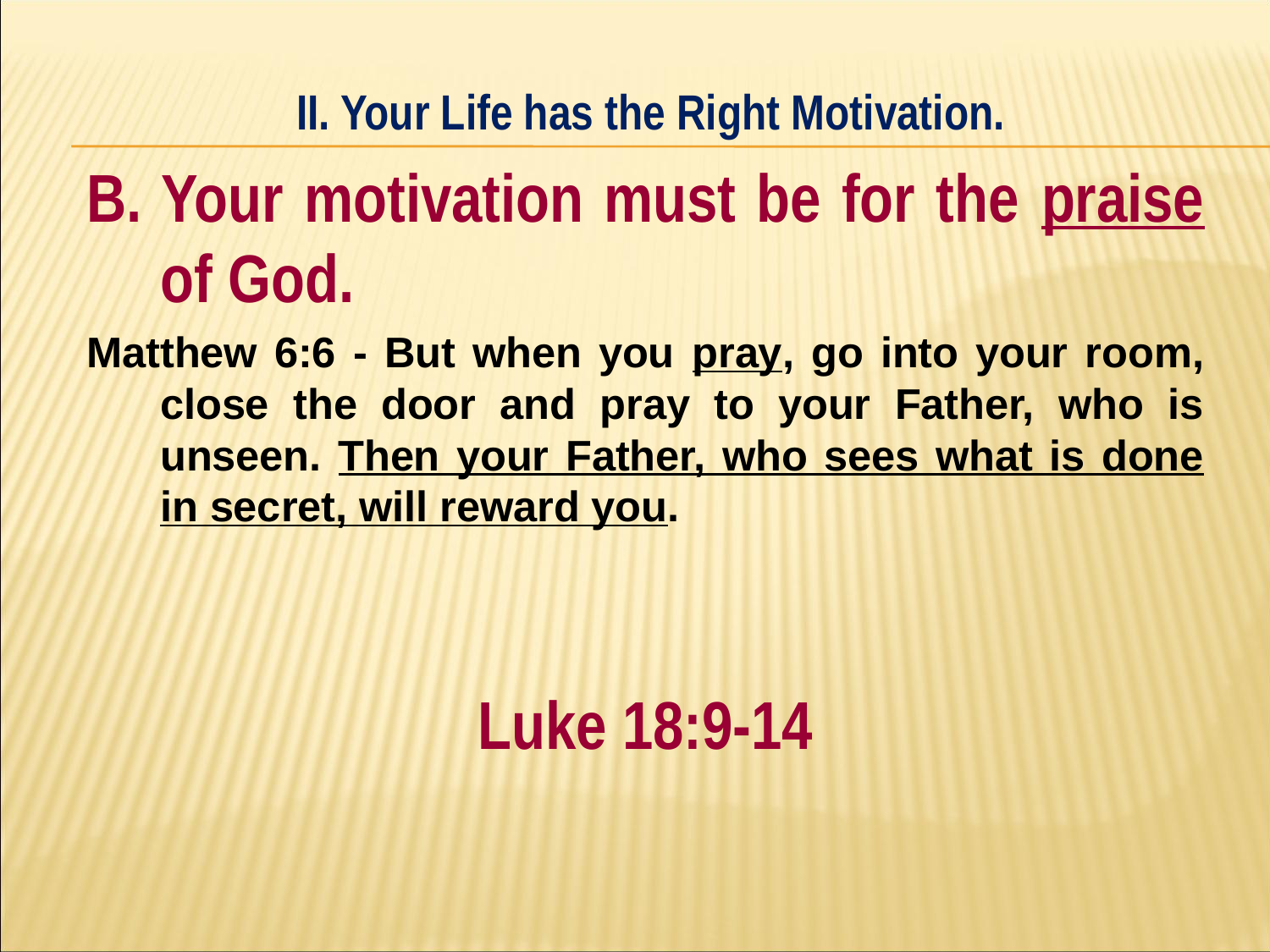

II. Your Life has the Right Motivation.
#
B. Your motivation must be for the praise of God.
Matthew 6:6 - But when you pray, go into your room, close the door and pray to your Father, who is unseen. Then your Father, who sees what is done in secret, will reward you.

Luke 18:9-14